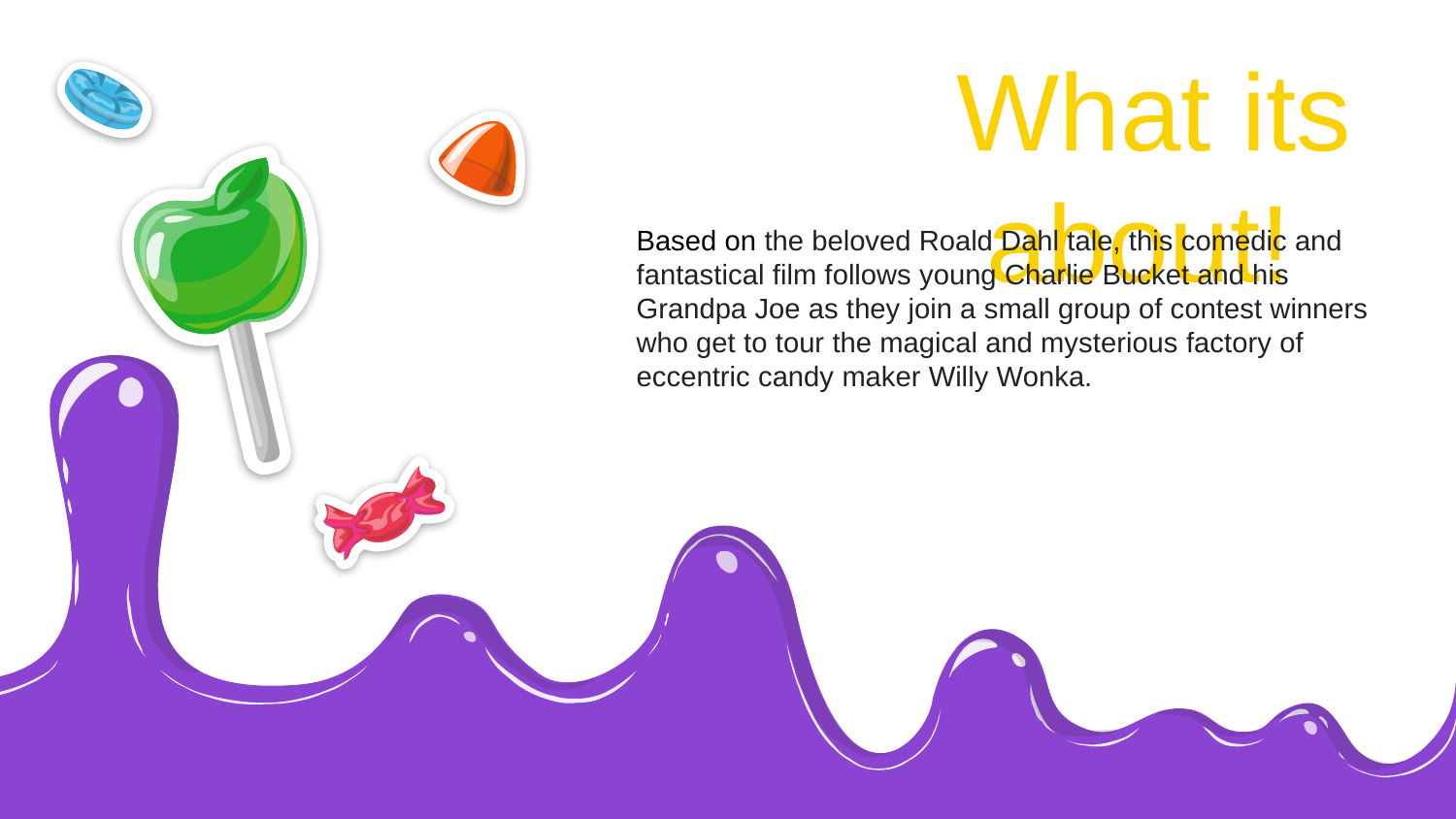

# What its about!

Based on the beloved Roald Dahl tale, this comedic and fantastical film follows young Charlie Bucket and his Grandpa Joe as they join a small group of contest winners who get to tour the magical and mysterious factory of eccentric candy maker Willy Wonka.